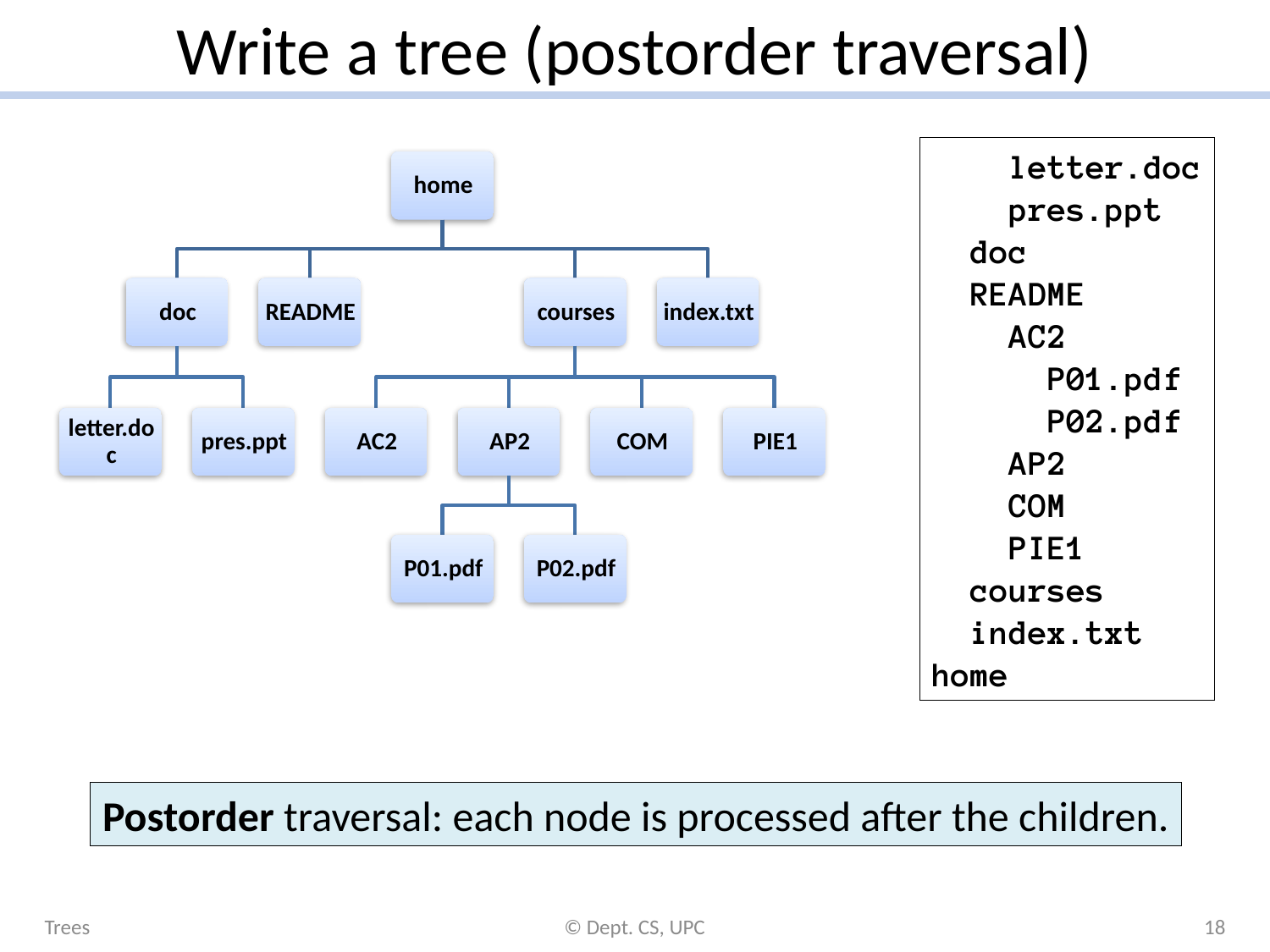

# Write a tree (postorder traversal)
home
doc
letter.doc
pres.ppt
README
courses
AC2
AP2
P01.pdf
P02.pdf
COM
PIE1
index.txt
    letter.doc
    pres.ppt
  doc
  README
    AC2
      P01.pdf
      P02.pdf
    AP2
    COM
    PIE1
  courses
  index.txt
home
Postorder traversal: each node is processed after the children.
Trees
© Dept. CS, UPC
18